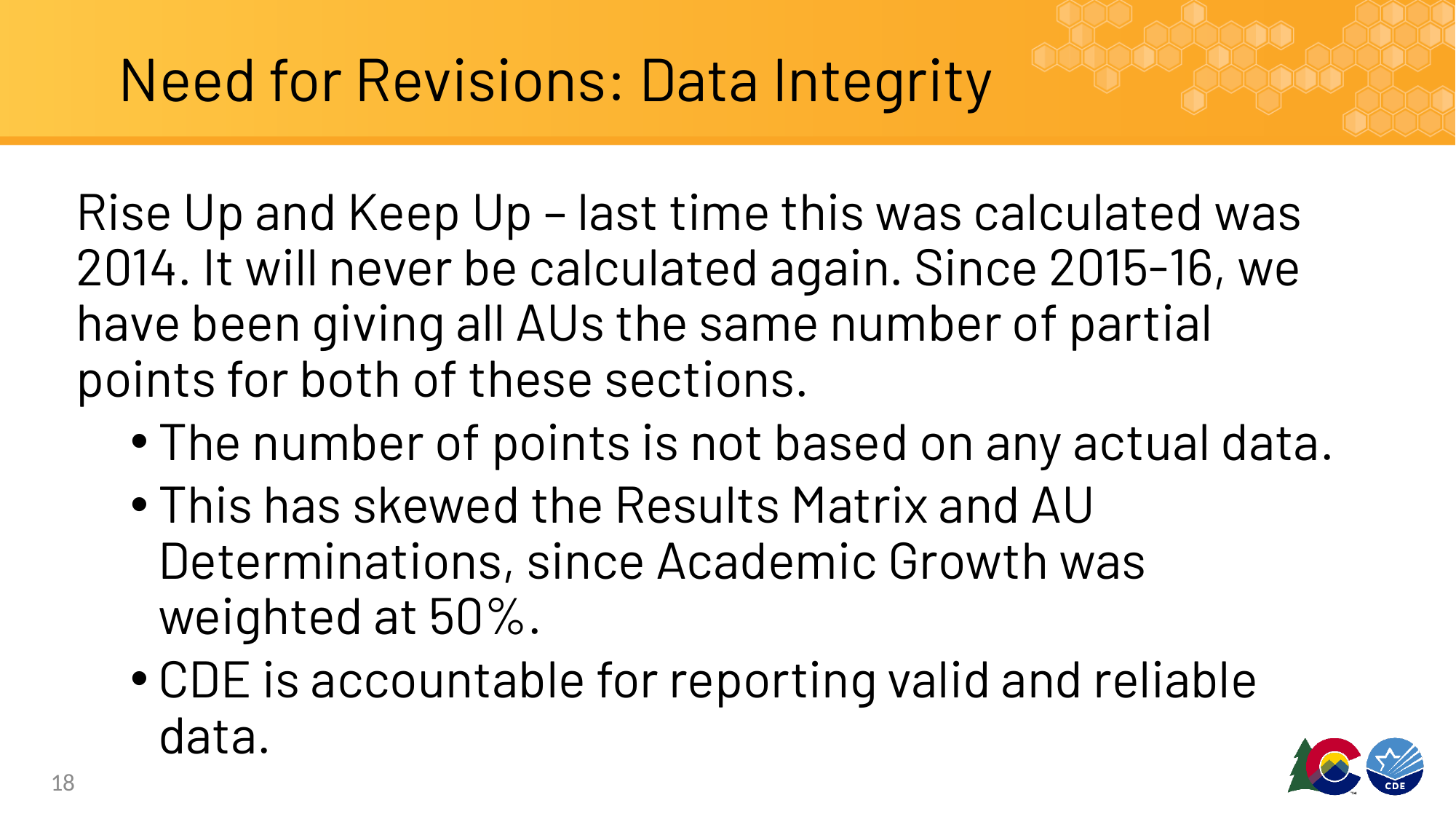

# Need for Revisions: Data Integrity
Rise Up and Keep Up – last time this was calculated was 2014. It will never be calculated again. Since 2015-16, we have been giving all AUs the same number of partial points for both of these sections.
The number of points is not based on any actual data.
This has skewed the Results Matrix and AU Determinations, since Academic Growth was weighted at 50%.
CDE is accountable for reporting valid and reliable data.
18